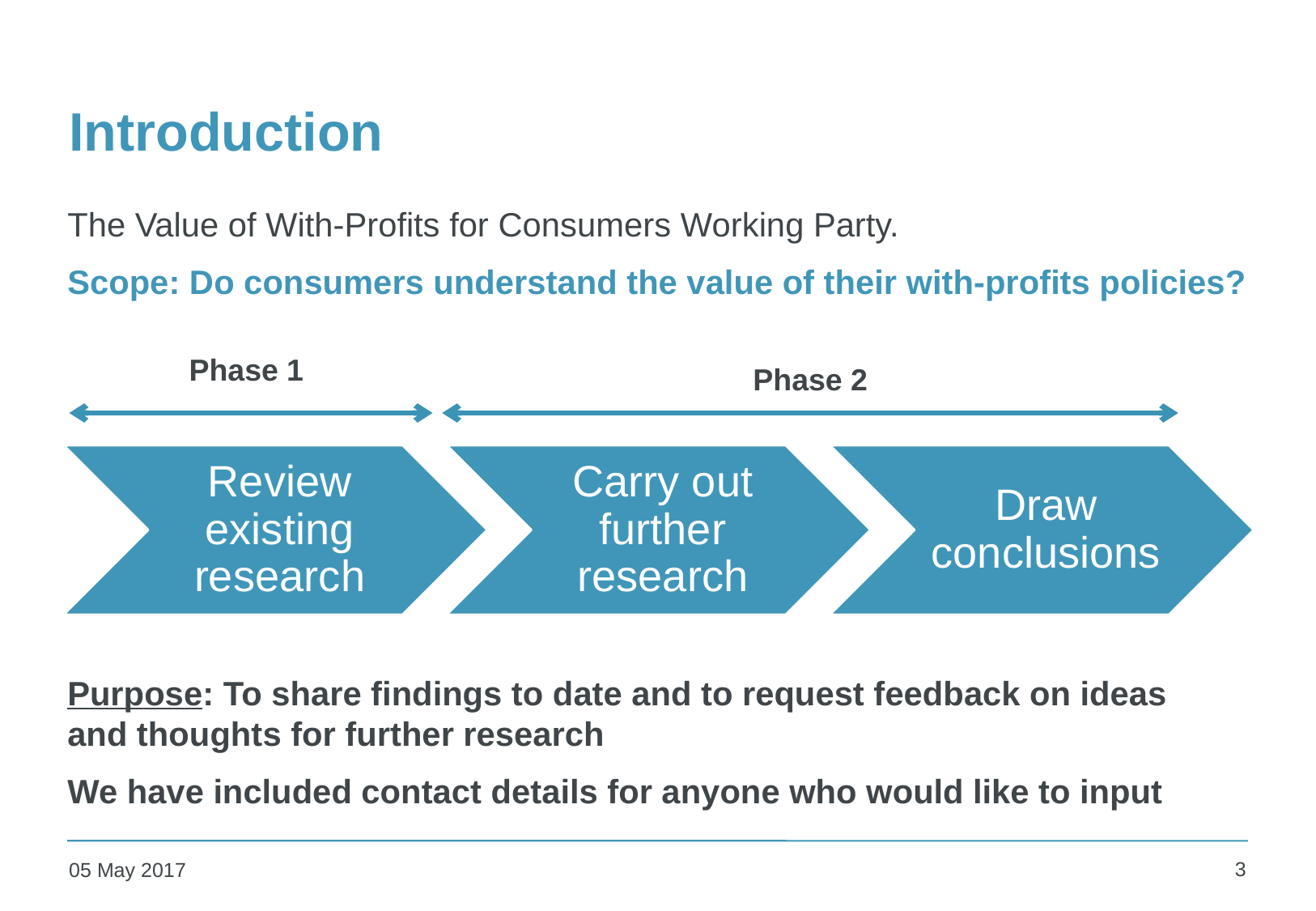

# Introduction
The Value of With-Profits for Consumers Working Party.
Scope: Do consumers understand the value of their with-profits policies?
Review existing research
Carry out further research
Draw conclusions
Phase 1
Phase 2
Purpose: To share findings to date and to request feedback on ideas and thoughts for further research
We have included contact details for anyone who would like to input
3
05 May 2017